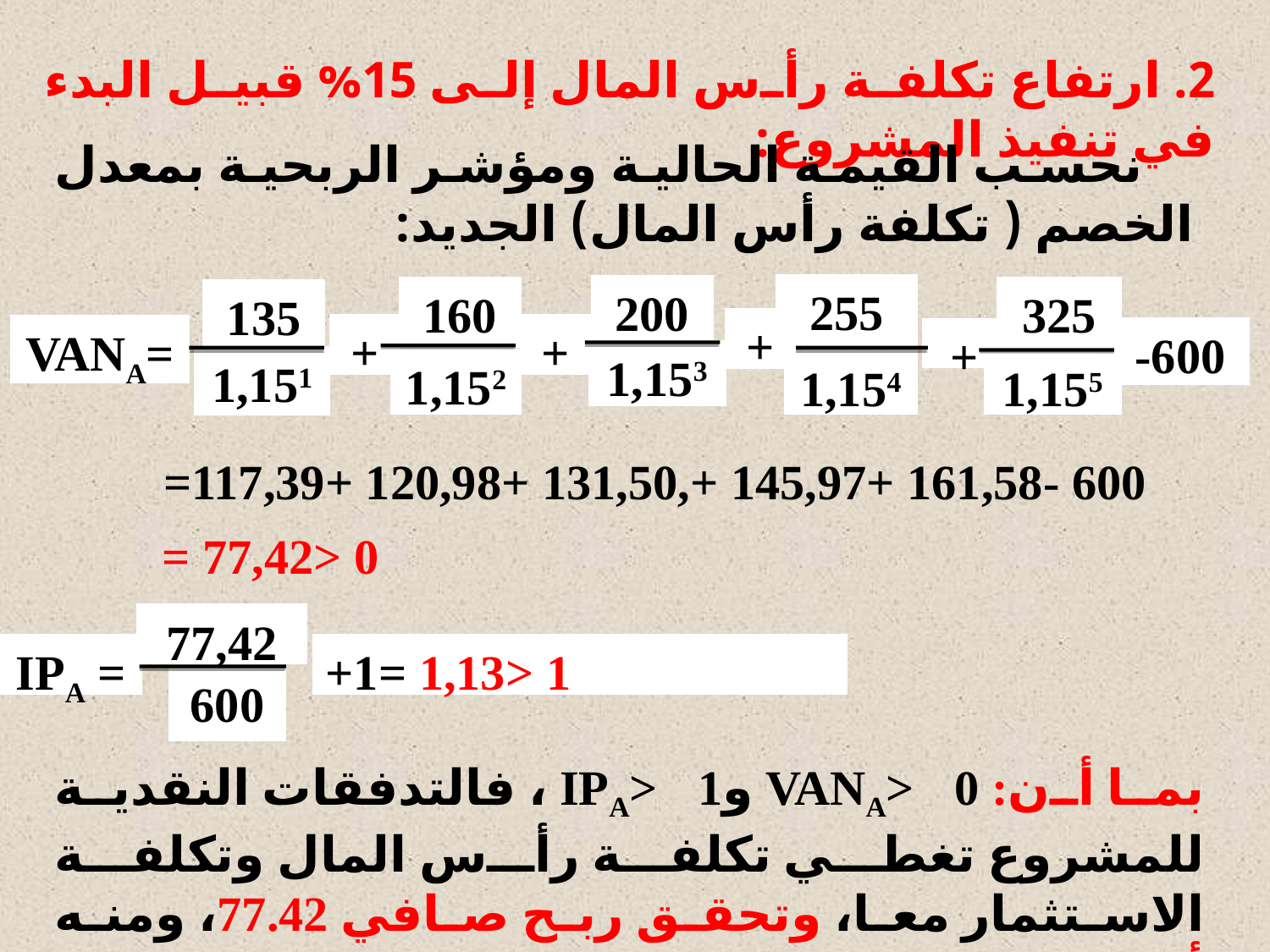

2. ارتفاع تكلفة رأس المال إلى 15% قبيل البدء في تنفيذ المشروع:
    نحسب القيمة الحالية ومؤشر الربحية بمعدل الخصم ( تكلفة رأس المال) الجديد:
255
200
160
325
135
+
+
VANA=

-600
+
1,153

1,151

1,152

1,154
1,155
+
=117,39+ 120,98+ 131,50,+ 145,97+ 161,58- 600
= 77,42> 0
77,42

IPA =

+1= 1,13> 1

600

بما أن: VANA> 0 وIPA> 1 ، فالتدفقات النقدية للمشروع تغطي تكلفة رأس المال وتكلفة الاستثمار معا، وتحقق ربح صافي 77.42، ومنه أنصح المدير بمواصلة تنفيذه.